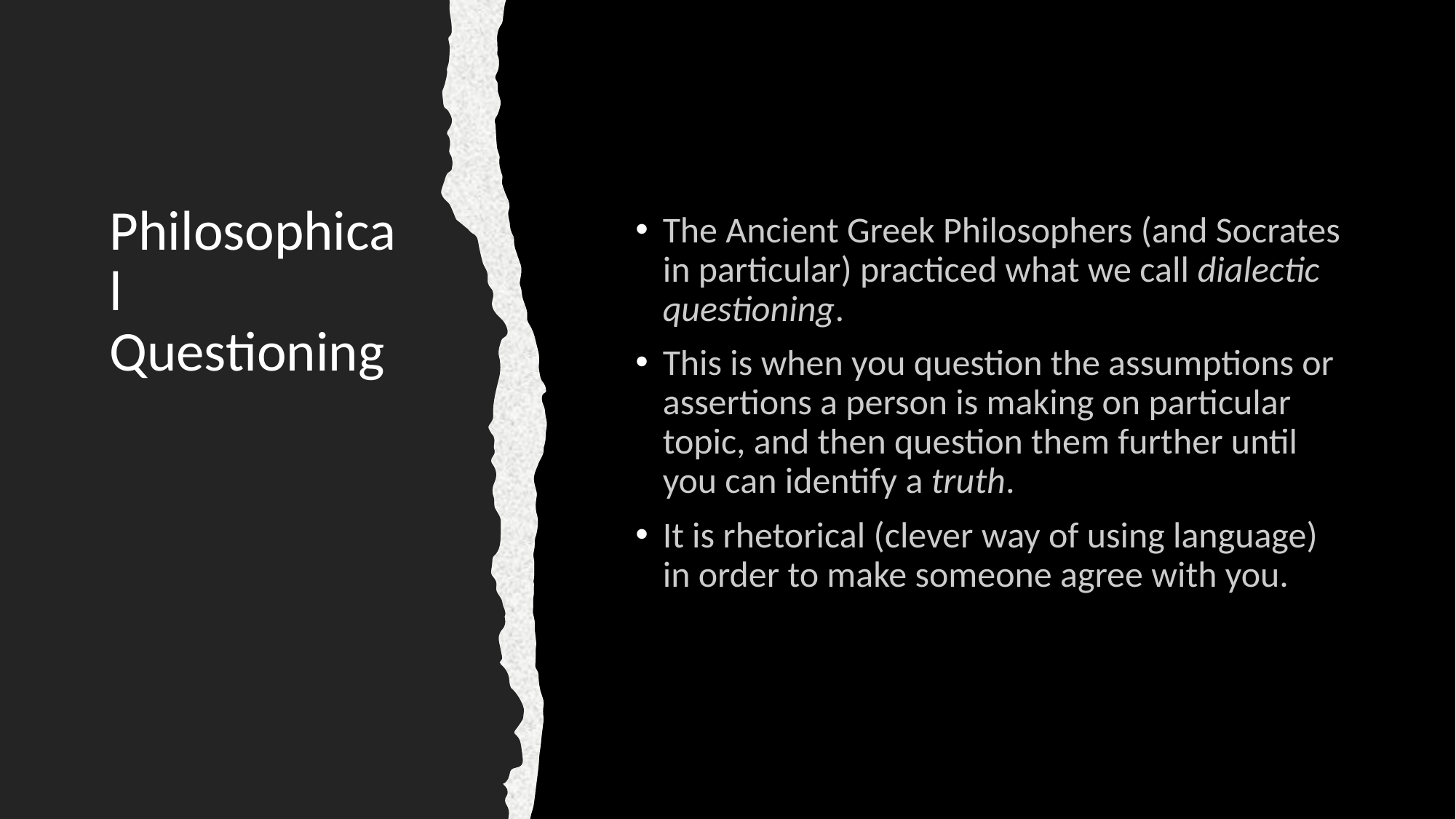

# Philosophical Questioning
The Ancient Greek Philosophers (and Socrates in particular) practiced what we call dialectic questioning.
This is when you question the assumptions or assertions a person is making on particular topic, and then question them further until you can identify a truth.
It is rhetorical (clever way of using language) in order to make someone agree with you.